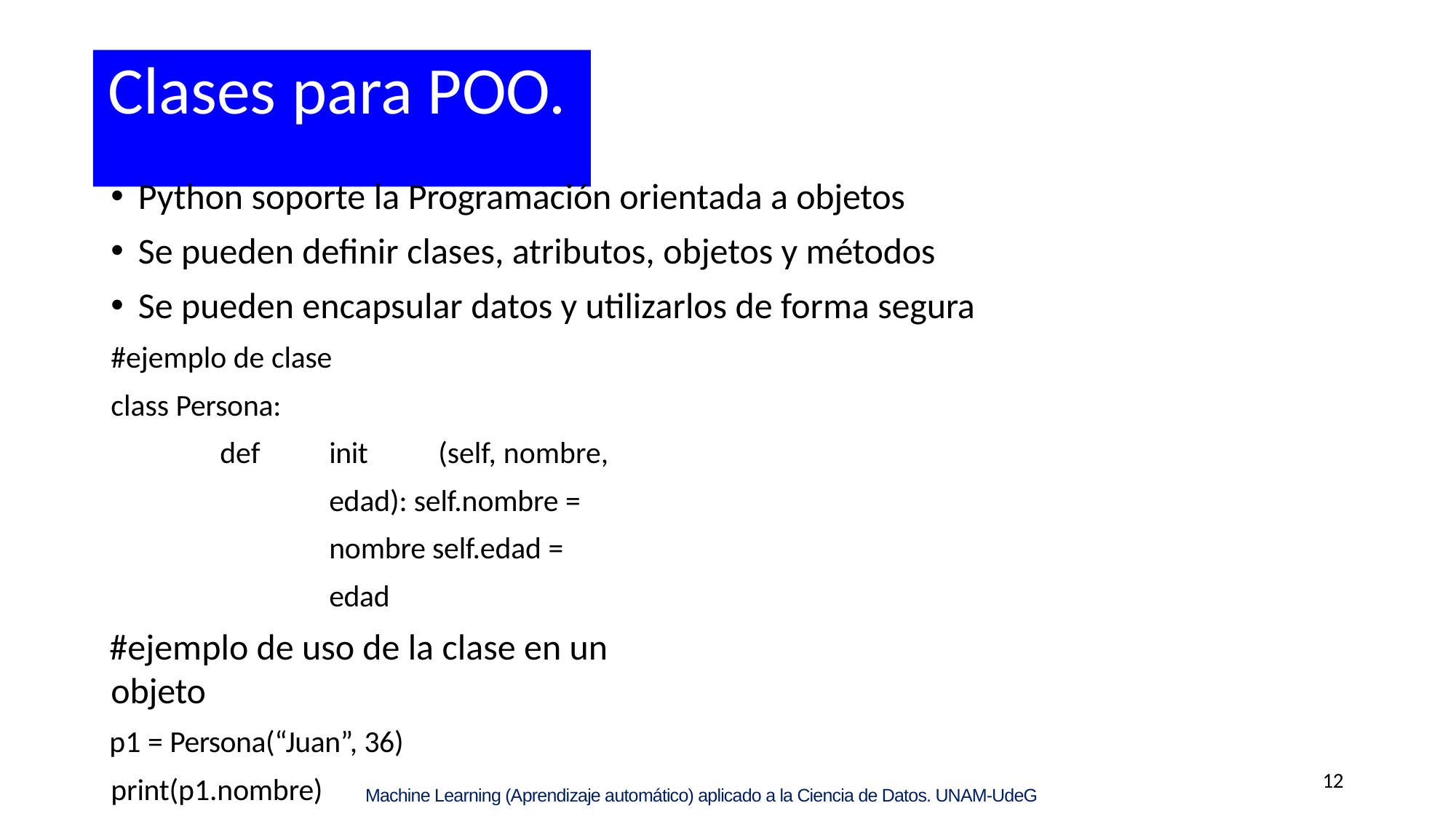

# Clases para POO.
Python soporte la Programación orientada a objetos
Se pueden definir clases, atributos, objetos y métodos
Se pueden encapsular datos y utilizarlos de forma segura
#ejemplo de clase class Persona:
def 	init	(self, nombre, edad): self.nombre = nombre self.edad = edad
#ejemplo de uso de la clase en un objeto
p1 = Persona(“Juan”, 36) print(p1.nombre) print(p1.edad)
12
Machine Learning (Aprendizaje automático) aplicado a la Ciencia de Datos. UNAM-UdeG